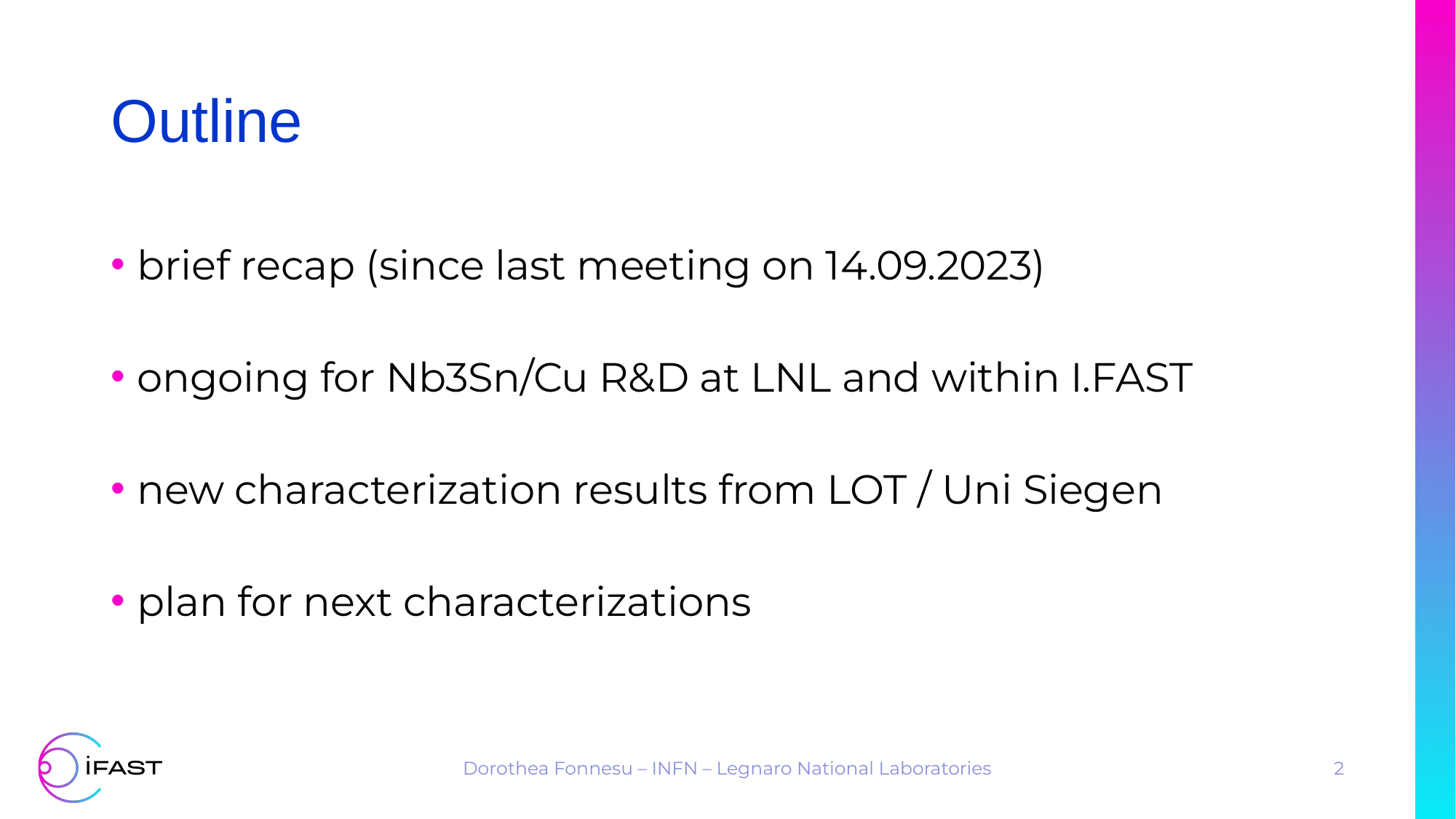

# Outline
brief recap (since last meeting on 14.09.2023)
ongoing for Nb3Sn/Cu R&D at LNL and within I.FAST
new characterization results from LOT / Uni Siegen
plan for next characterizations

Dorothea Fonnesu – INFN – Legnaro National Laboratories
2